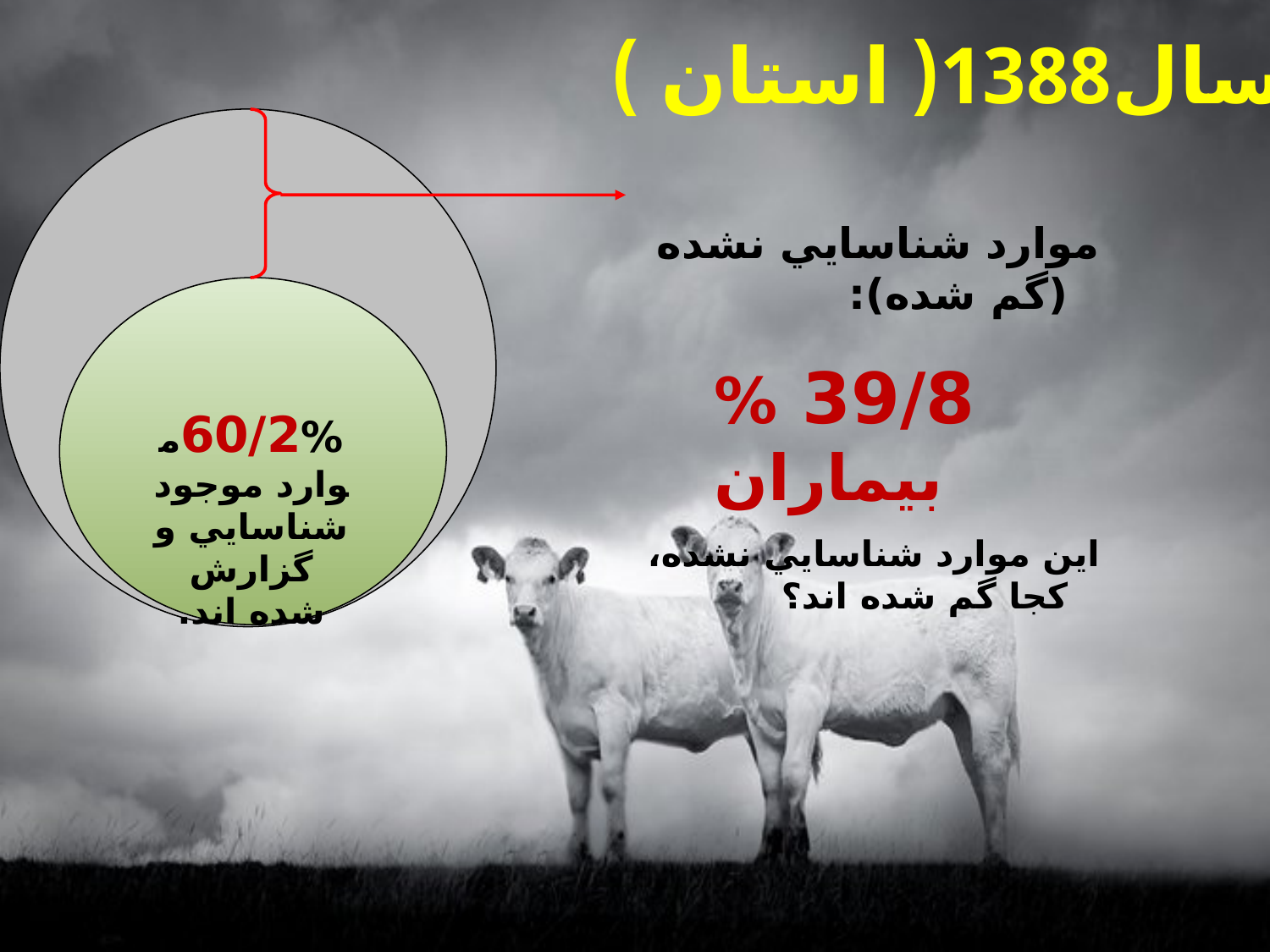

سال1388( استان )

موارد شناسايي نشده (گم شده):
39/8 % بيماران
اين موارد شناسايي نشده، كجا گم شده اند؟

60/2%موارد موجود شناسايي و گزارش شده اند.